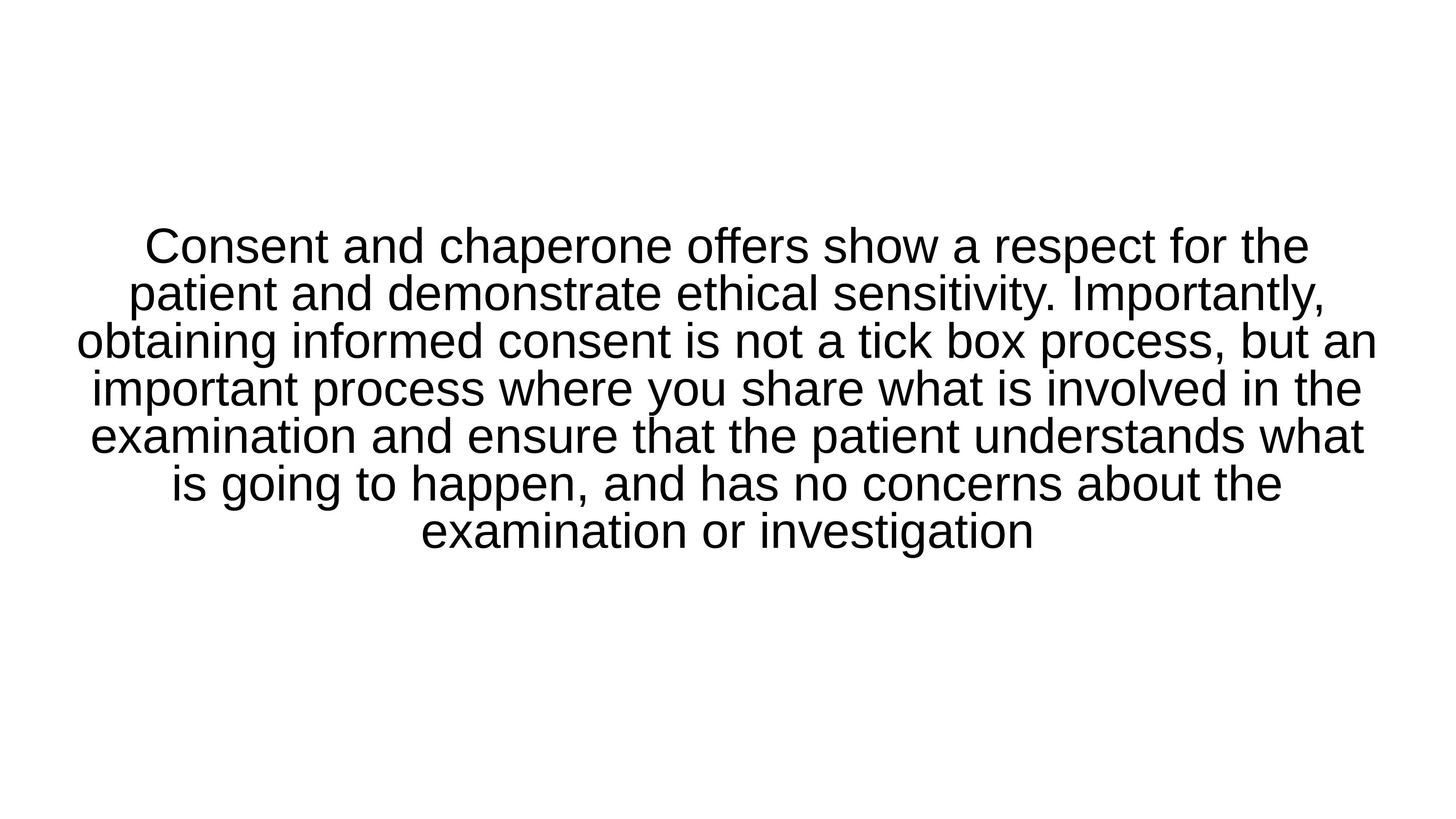

Consent and chaperone offers show a respect for the patient and demonstrate ethical sensitivity. Importantly, obtaining informed consent is not a tick box process, but an important process where you share what is involved in the examination and ensure that the patient understands what is going to happen, and has no concerns about the examination or investigation